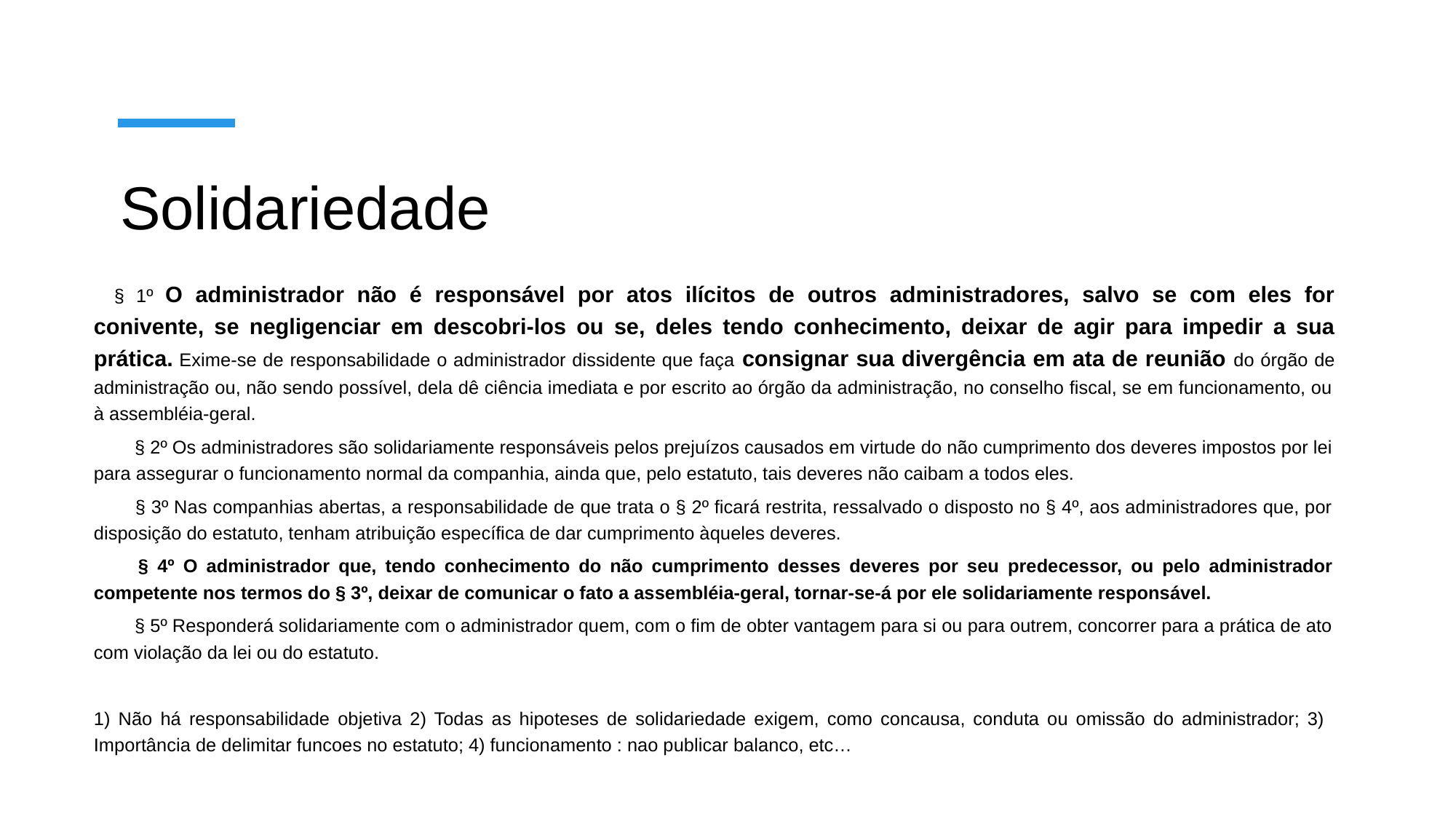

# Solidariedade
    § 1º O administrador não é responsável por atos ilícitos de outros administradores, salvo se com eles for conivente, se negligenciar em descobri-los ou se, deles tendo conhecimento, deixar de agir para impedir a sua prática. Exime-se de responsabilidade o administrador dissidente que faça consignar sua divergência em ata de reunião do órgão de administração ou, não sendo possível, dela dê ciência imediata e por escrito ao órgão da administração, no conselho fiscal, se em funcionamento, ou à assembléia-geral.
        § 2º Os administradores são solidariamente responsáveis pelos prejuízos causados em virtude do não cumprimento dos deveres impostos por lei para assegurar o funcionamento normal da companhia, ainda que, pelo estatuto, tais deveres não caibam a todos eles.
        § 3º Nas companhias abertas, a responsabilidade de que trata o § 2º ficará restrita, ressalvado o disposto no § 4º, aos administradores que, por disposição do estatuto, tenham atribuição específica de dar cumprimento àqueles deveres.
        § 4º O administrador que, tendo conhecimento do não cumprimento desses deveres por seu predecessor, ou pelo administrador competente nos termos do § 3º, deixar de comunicar o fato a assembléia-geral, tornar-se-á por ele solidariamente responsável.
        § 5º Responderá solidariamente com o administrador quem, com o fim de obter vantagem para si ou para outrem, concorrer para a prática de ato com violação da lei ou do estatuto.

1) Não há responsabilidade objetiva 2) Todas as hipoteses de solidariedade exigem, como concausa, conduta ou omissão do administrador; 3)  Importância de delimitar funcoes no estatuto; 4) funcionamento : nao publicar balanco, etc…